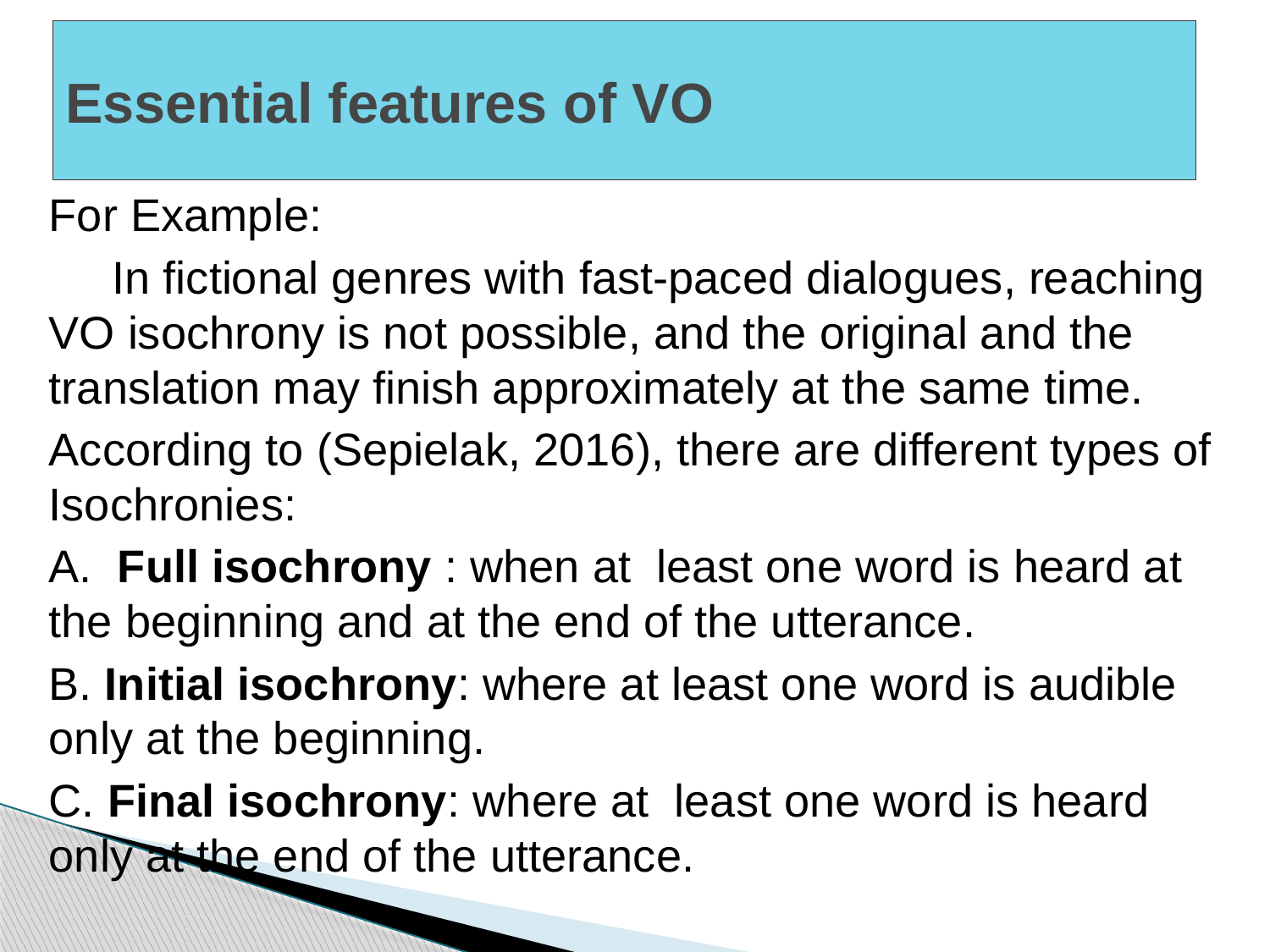

# ‎Essential features of VO‎
For Example:‎
‎     In fictional genres with fast-paced dialogues, reaching VO isochrony is ‎not possible, and the original and the translation may finish ‎approximately at the same time. ‎
According to (Sepielak, 2016), there are different types of Isochronies:‎
A.  Full isochrony : when at  least one word is heard at the beginning and ‎at the end of the utterance.‎
B. Initial isochrony: where at least one word is audible only at the ‎beginning. ‎
C. Final isochrony: where at  least one word is heard only at the end of ‎the utterance. ‎